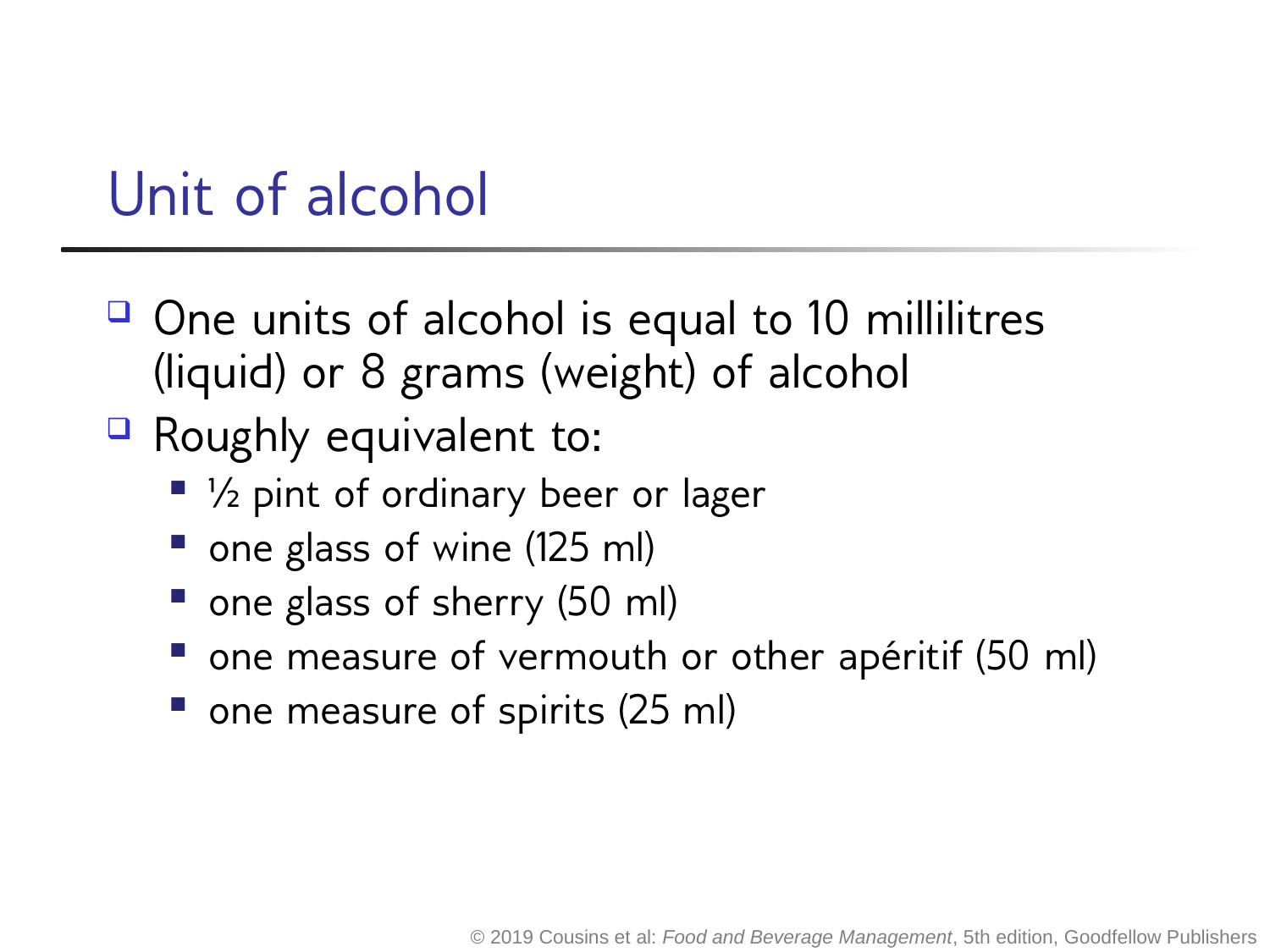

# Unit of alcohol
One units of alcohol is equal to 10 millilitres (liquid) or 8 grams (weight) of alcohol
Roughly equivalent to:
½ pint of ordinary beer or lager
one glass of wine (125 ml)
one glass of sherry (50 ml)
one measure of vermouth or other apéritif (50 ml)
one measure of spirits (25 ml)